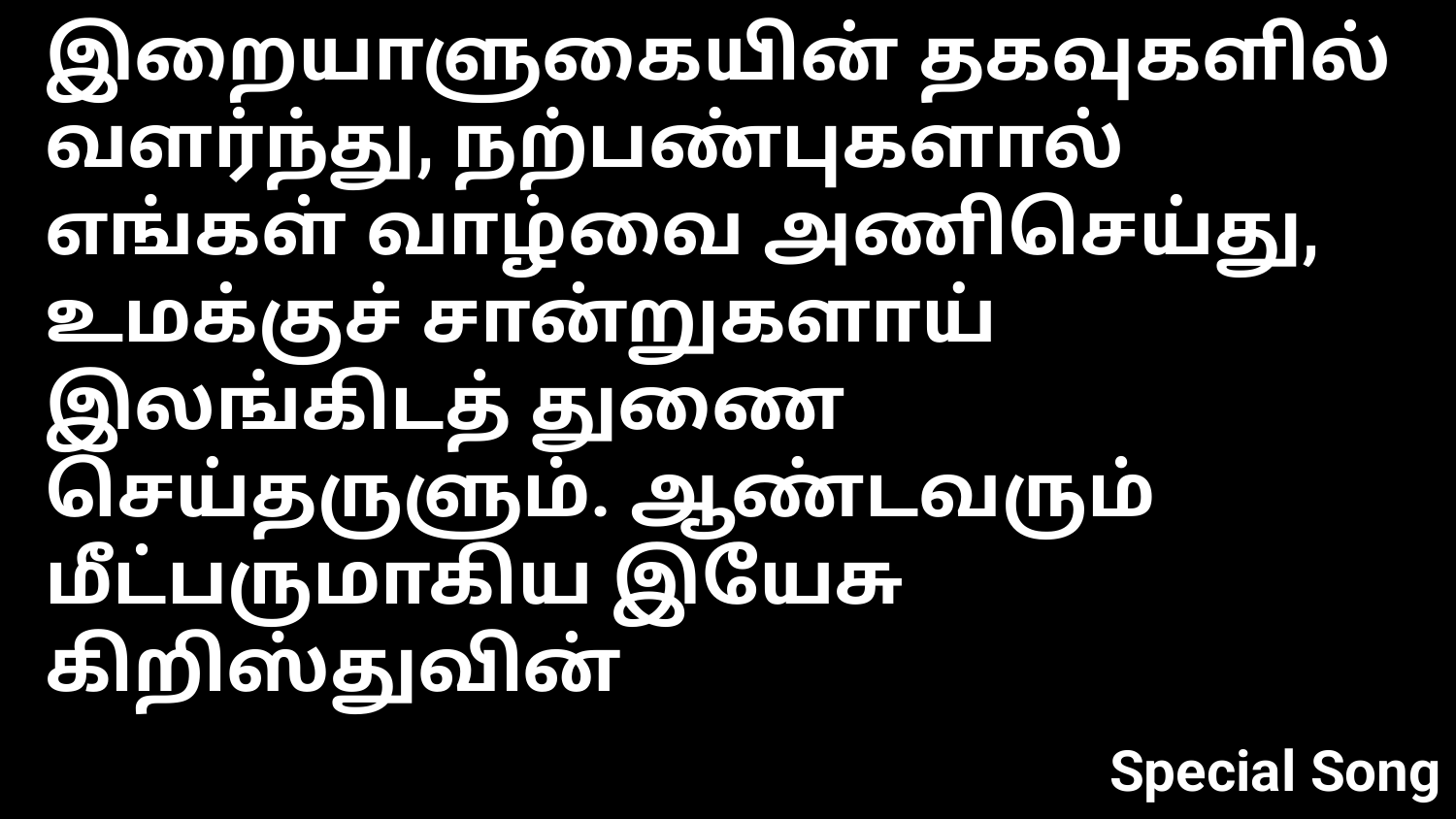

இறையாளுகையின் தகவுகளில் வளர்ந்து, நற்பண்புகளால் எங்கள் வாழ்வை அணிசெய்து, உமக்குச் சான்றுகளாய் இலங்கிடத் துணை செய்தருளும். ஆண்டவரும் மீட்பருமாகிய இயேசு கிறிஸ்துவின்

Special Song